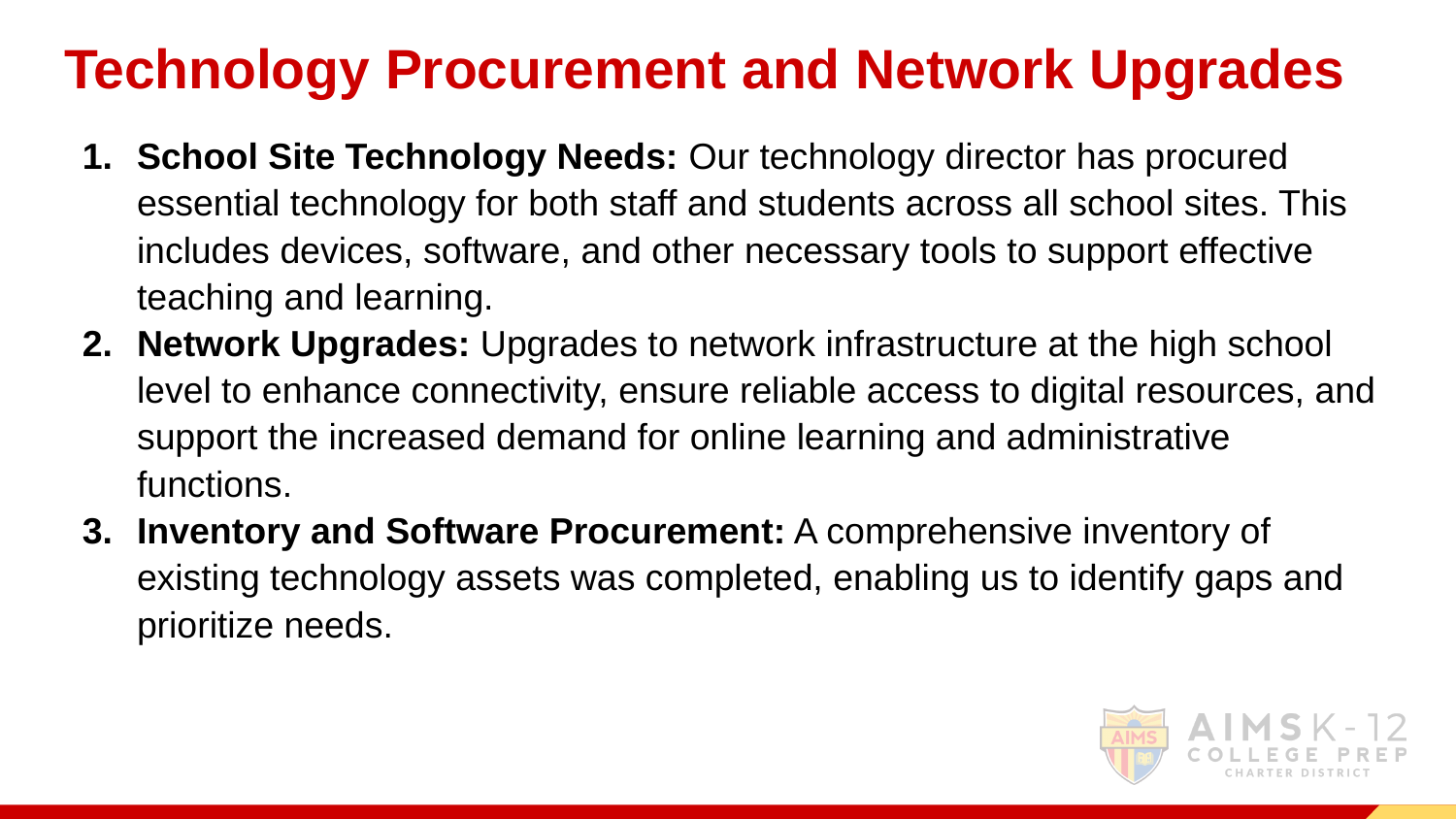

# Technology Procurement and Network Upgrades
School Site Technology Needs: Our technology director has procured essential technology for both staff and students across all school sites. This includes devices, software, and other necessary tools to support effective teaching and learning.
Network Upgrades: Upgrades to network infrastructure at the high school level to enhance connectivity, ensure reliable access to digital resources, and support the increased demand for online learning and administrative functions.
Inventory and Software Procurement: A comprehensive inventory of existing technology assets was completed, enabling us to identify gaps and prioritize needs.